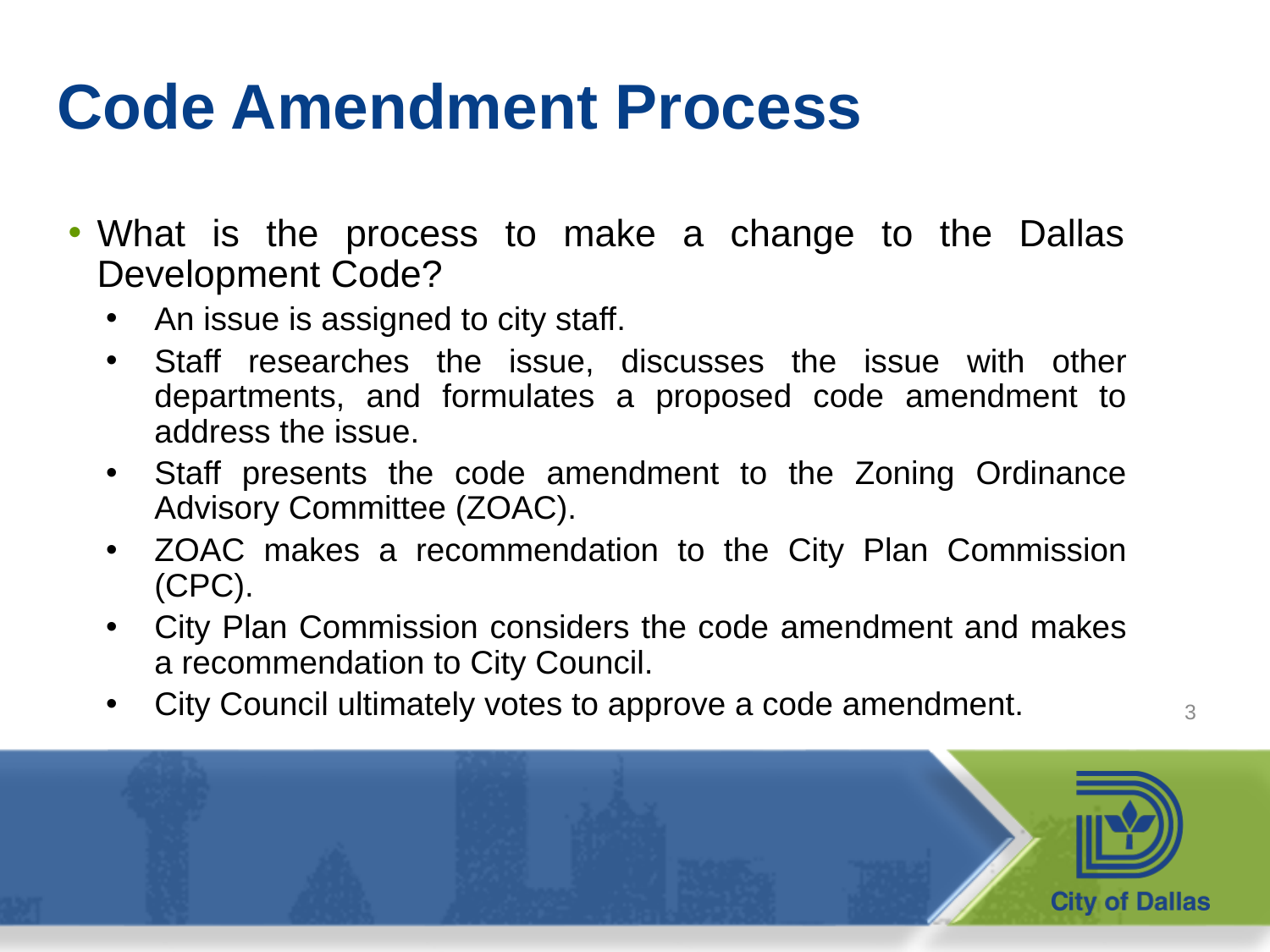

# Code Amendment Process
What is the process to make a change to the Dallas Development Code?
An issue is assigned to city staff.
Staff researches the issue, discusses the issue with other departments, and formulates a proposed code amendment to address the issue.
Staff presents the code amendment to the Zoning Ordinance Advisory Committee (ZOAC).
ZOAC makes a recommendation to the City Plan Commission (CPC).
City Plan Commission considers the code amendment and makes a recommendation to City Council.
City Council ultimately votes to approve a code amendment.
3